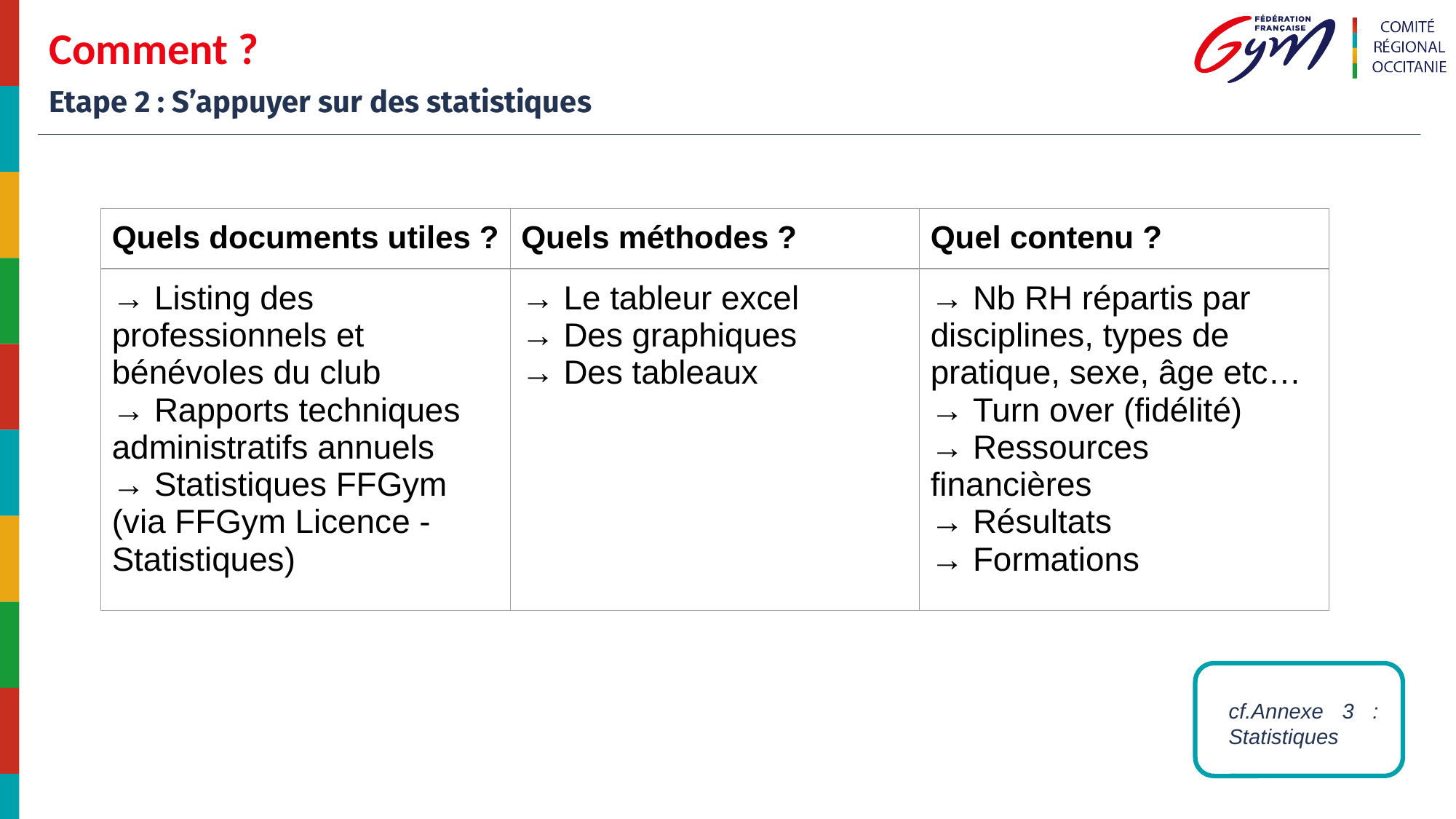

# Comment ?
Etape 2 : S’appuyer sur des statistiques
| Quels documents utiles ? | Quels méthodes ? | Quel contenu ? |
| --- | --- | --- |
| → Listing des professionnels et bénévoles du club → Rapports techniques administratifs annuels → Statistiques FFGym (via FFGym Licence - Statistiques) | → Le tableur excel → Des graphiques → Des tableaux | → Nb RH répartis par disciplines, types de pratique, sexe, âge etc… → Turn over (fidélité) → Ressources financières → Résultats → Formations |

cf.Annexe 3 : Statistiques